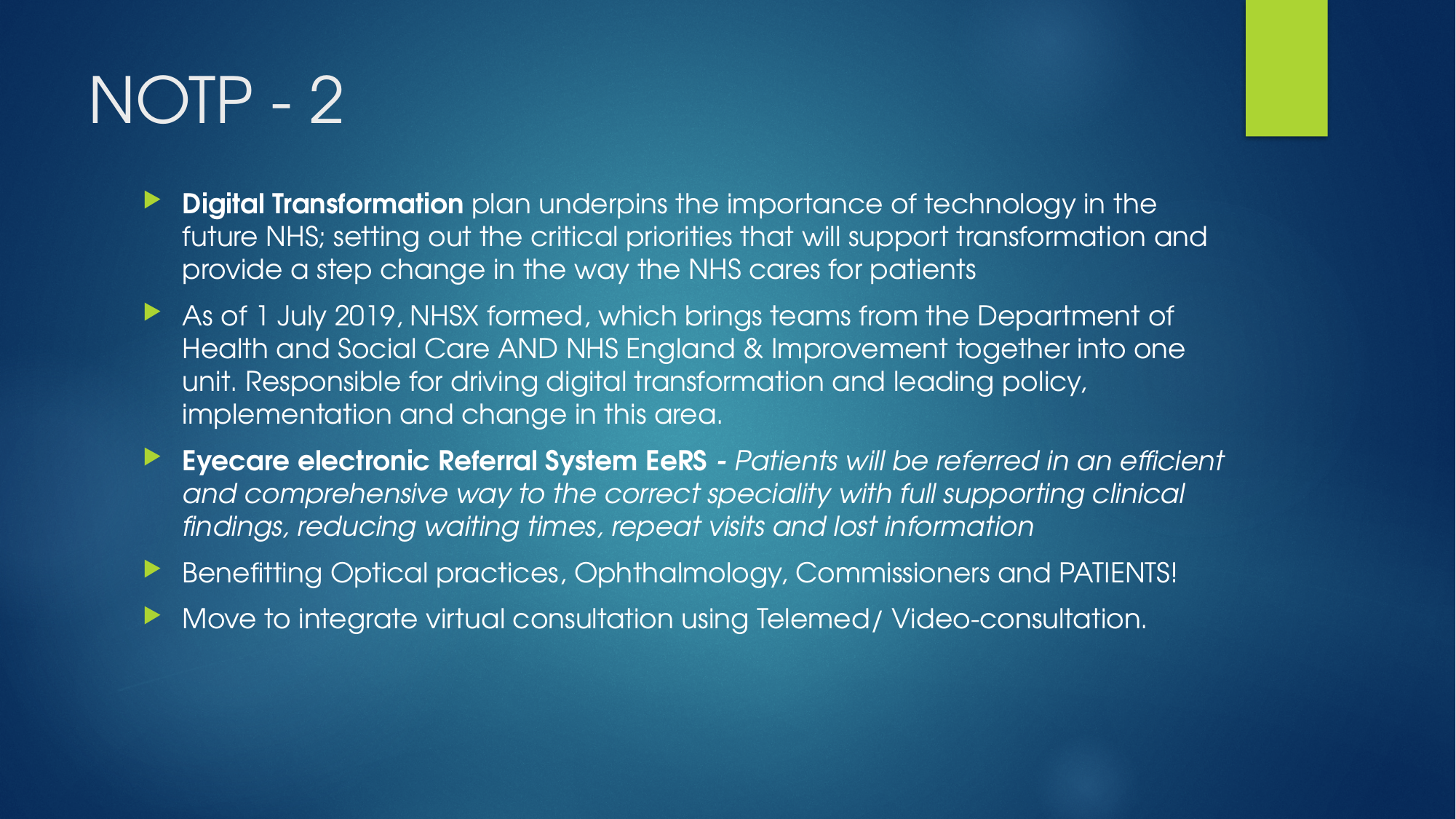

# NOTP - 2
Digital Transformation plan underpins the importance of technology in the future NHS; setting out the critical priorities that will support transformation and provide a step change in the way the NHS cares for patients
As of 1 July 2019, NHSX formed, which brings teams from the Department of Health and Social Care AND NHS England & Improvement together into one unit. Responsible for driving digital transformation and leading policy, implementation and change in this area.
Eyecare electronic Referral System EeRS - Patients will be referred in an efficient and comprehensive way to the correct speciality with full supporting clinical findings, reducing waiting times, repeat visits and lost information
Benefitting Optical practices, Ophthalmology, Commissioners and PATIENTS!
Move to integrate virtual consultation using Telemed/ Video-consultation.